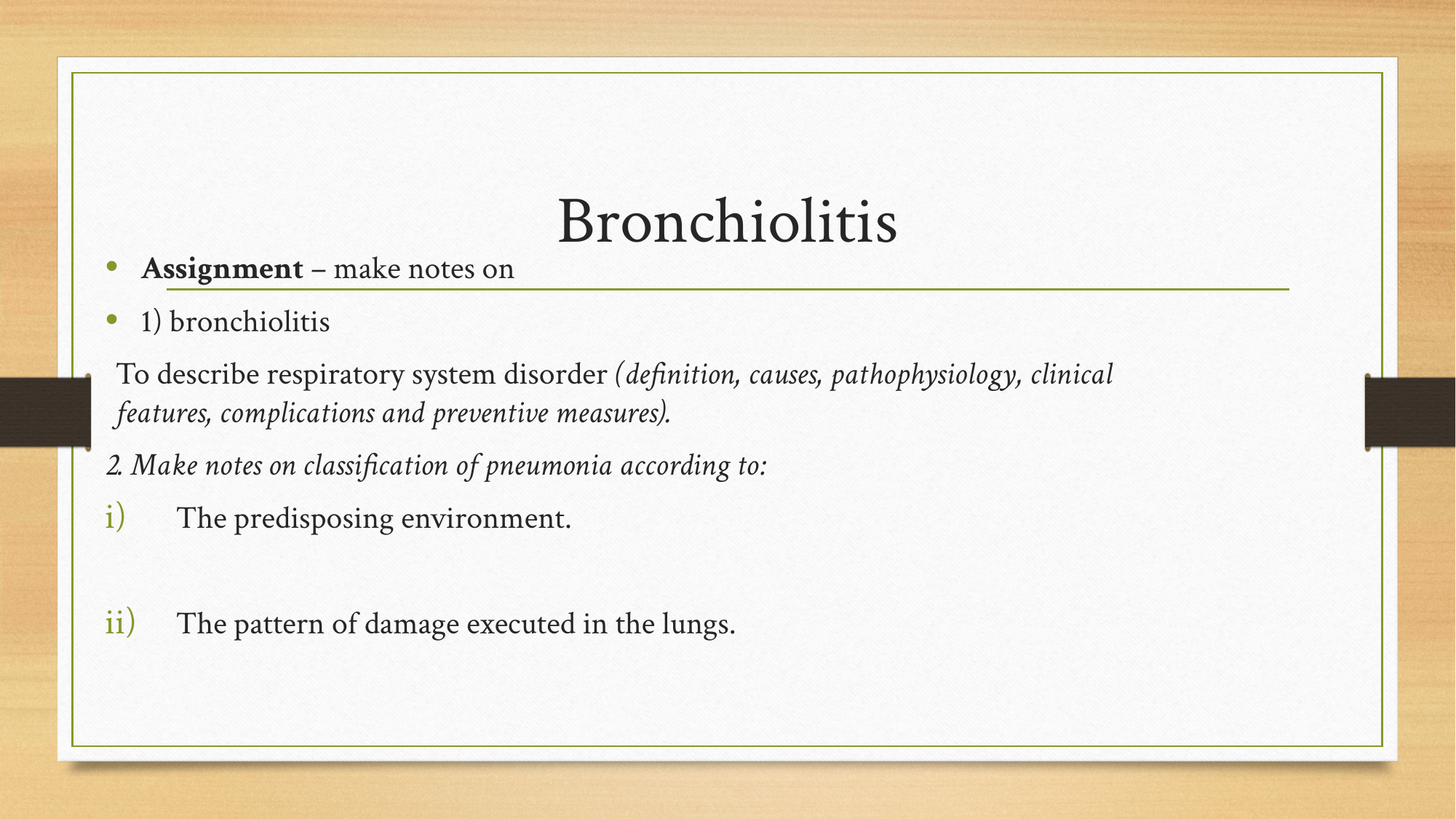

# Bronchiolitis
Assignment – make notes on
1) bronchiolitis
To describe respiratory system disorder (definition, causes, pathophysiology, clinical features, complications and preventive measures).
2. Make notes on classification of pneumonia according to:
The predisposing environment.

The pattern of damage executed in the lungs.

69